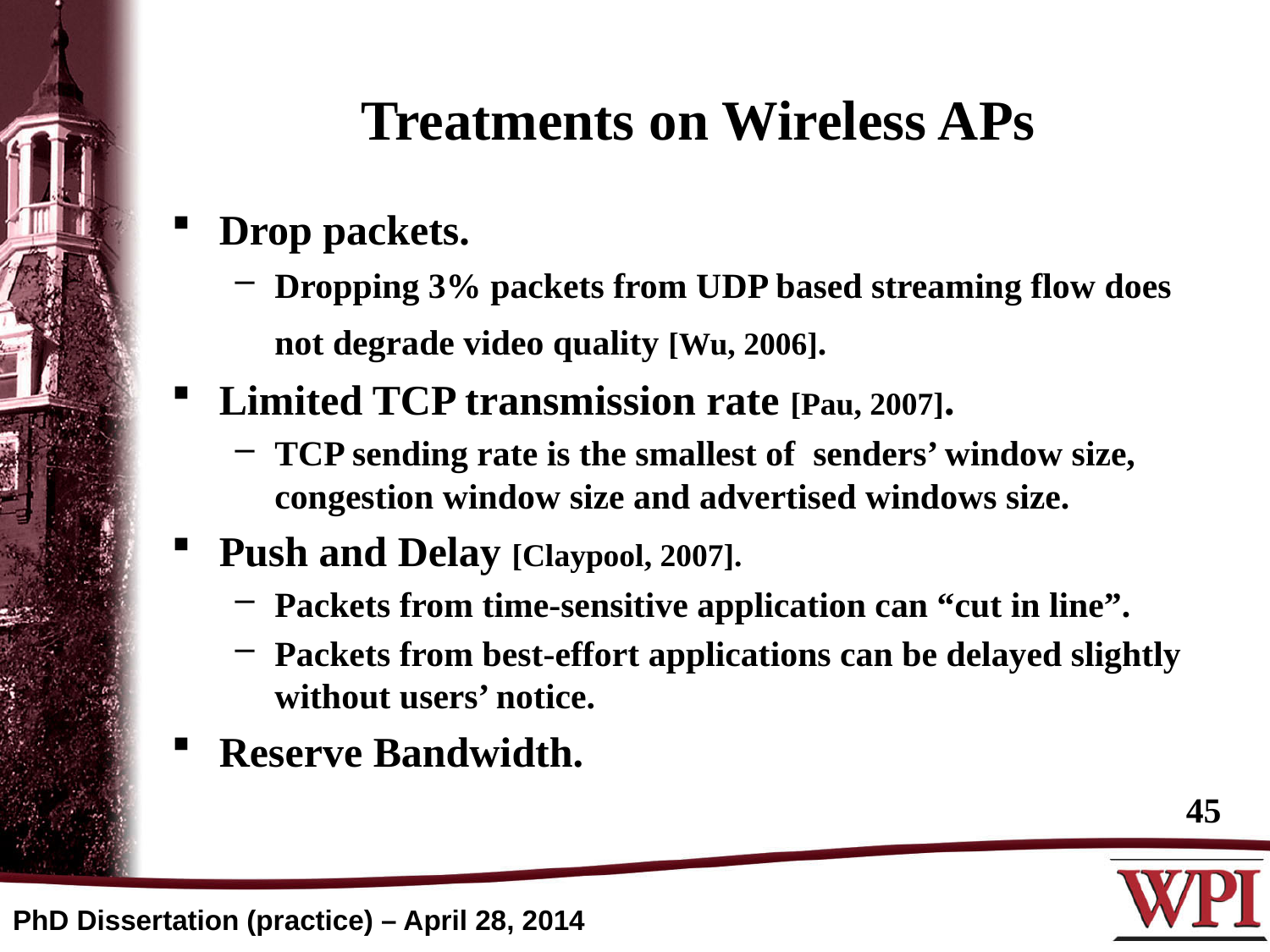

# Treatments on Wireless APs
Drop packets.
Dropping 3% packets from UDP based streaming flow does not degrade video quality [Wu, 2006].
Limited TCP transmission rate [Pau, 2007].
TCP sending rate is the smallest of  senders’ window size, congestion window size and advertised windows size.
Push and Delay [Claypool, 2007].
Packets from time-sensitive application can “cut in line”.
Packets from best-effort applications can be delayed slightly without users’ notice.
Reserve Bandwidth.
45
PhD Dissertation (practice) – April 28, 2014